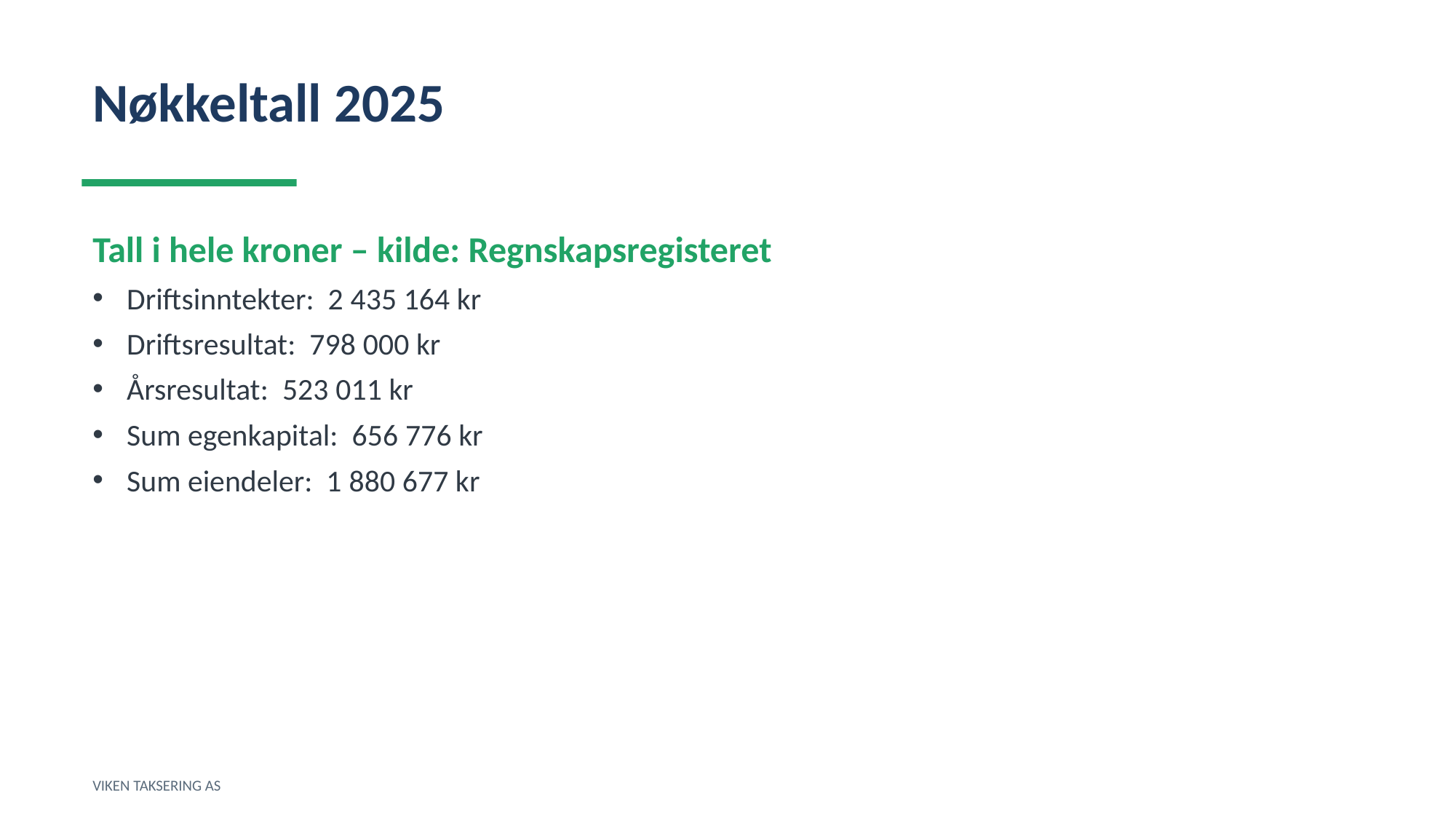

Nøkkeltall 2025

Tall i hele kroner – kilde: Regnskapsregisteret
Driftsinntekter:  2 435 164 kr
Driftsresultat:  798 000 kr
Årsresultat:  523 011 kr
Sum egenkapital:  656 776 kr
Sum eiendeler:  1 880 677 kr
VIKEN TAKSERING AS